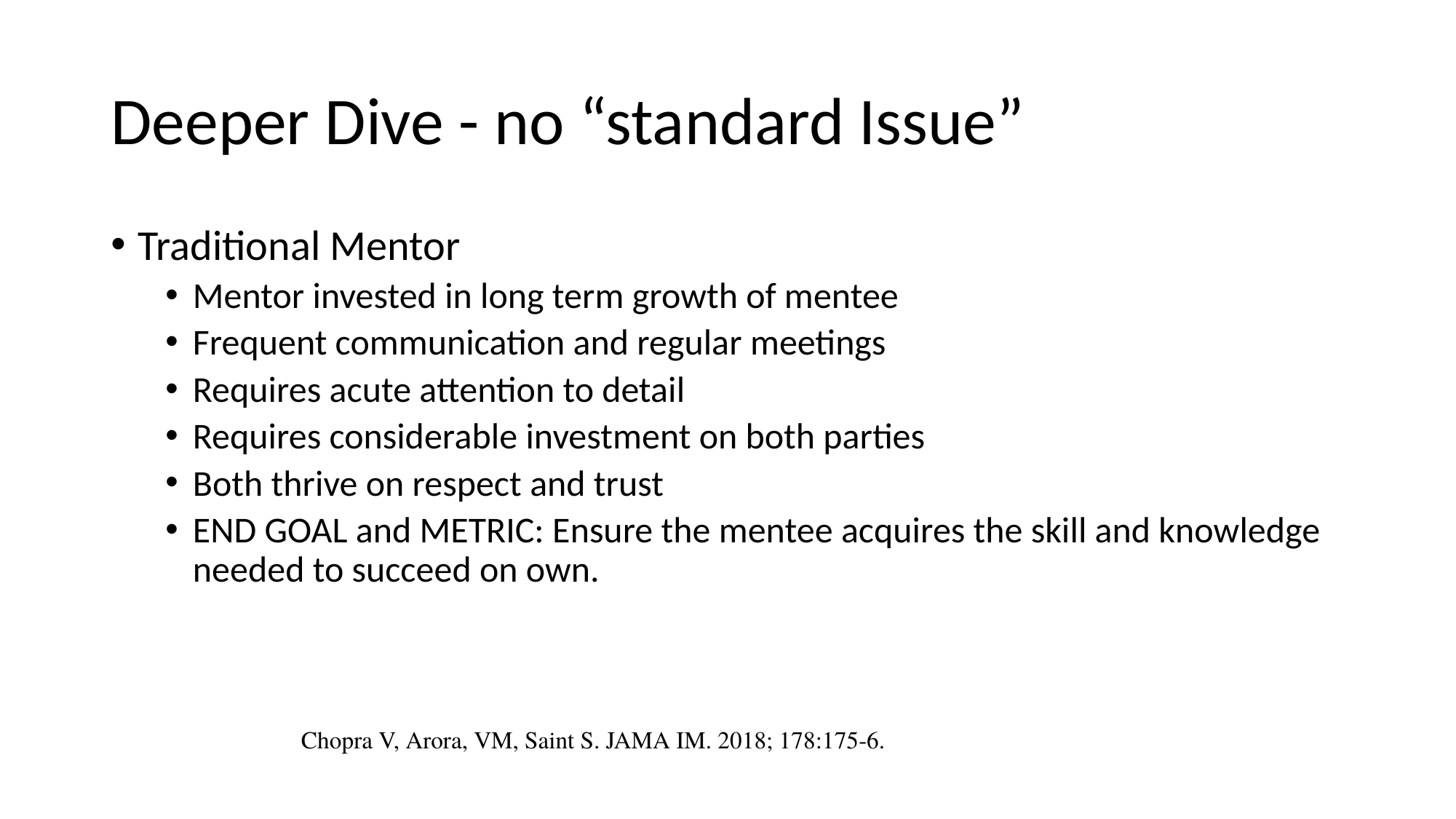

# Deeper Dive - no “standard Issue”
Traditional Mentor
Mentor invested in long term growth of mentee
Frequent communication and regular meetings
Requires acute attention to detail
Requires considerable investment on both parties
Both thrive on respect and trust
END GOAL and METRIC: Ensure the mentee acquires the skill and knowledge needed to succeed on own.

Chopra V, Arora, VM, Saint S. JAMA IM. 2018; 178:175-6.